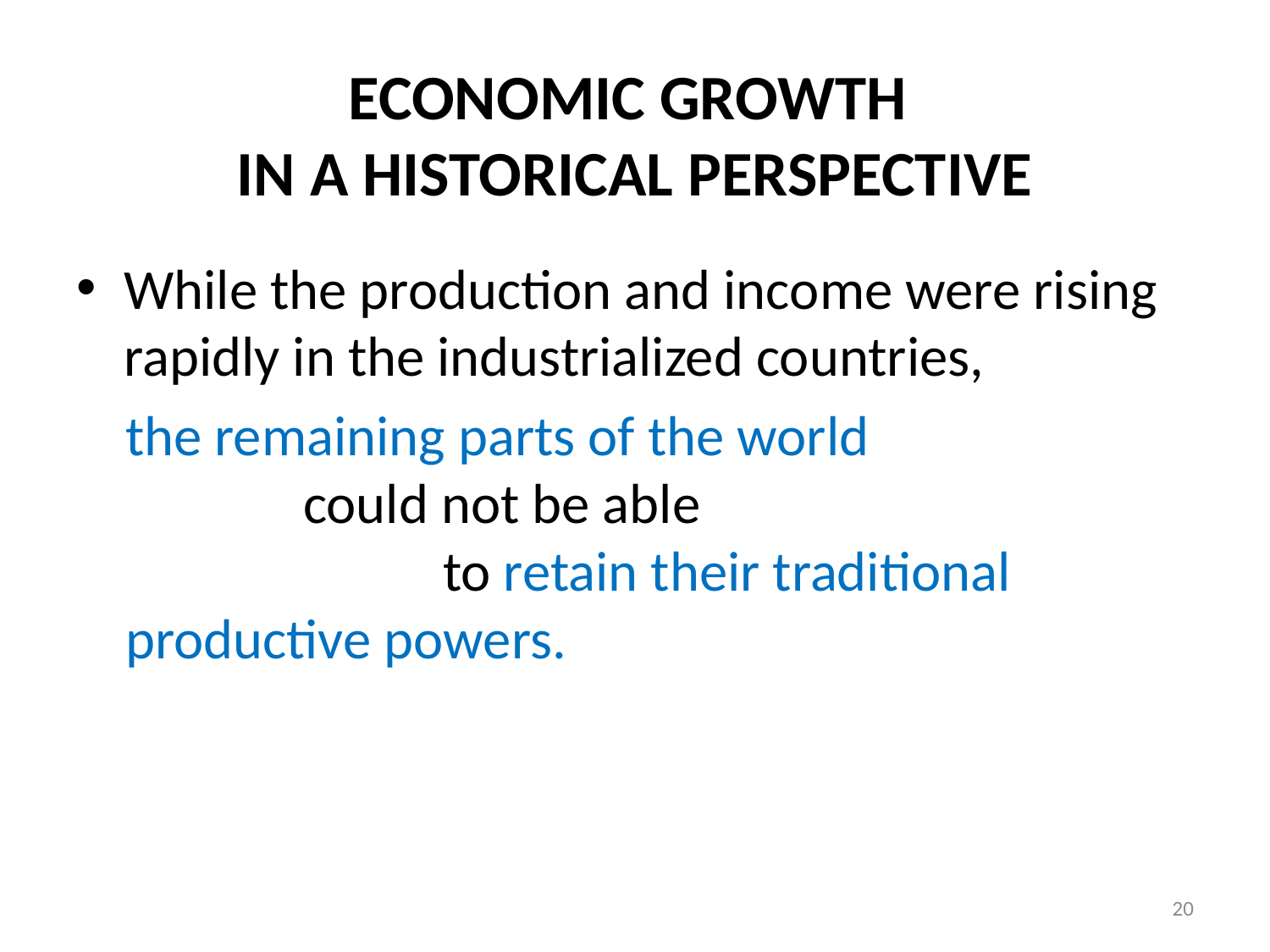

# ECONOMIC GROWTH IN A HISTORICAL PERSPECTIVE
While the production and income were rising rapidly in the industrialized countries,
the remaining parts of the world                                        could not be able                                                                to retain their traditional productive powers.

20